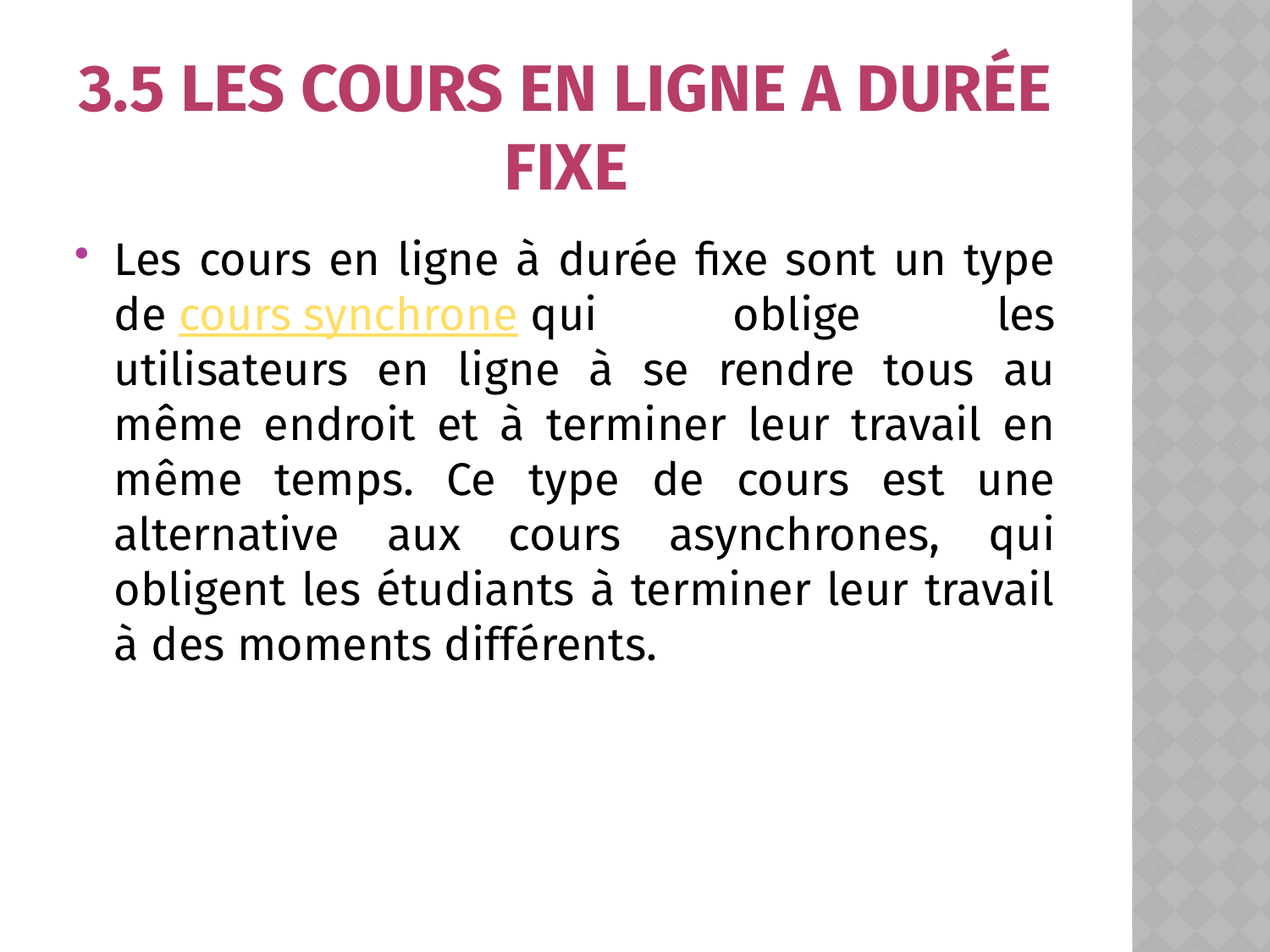

# 3.5 les cours en ligne a durée fixe
Les cours en ligne à durée fixe sont un type de cours synchrone qui oblige les utilisateurs en ligne à se rendre tous au même endroit et à terminer leur travail en même temps. Ce type de cours est une alternative aux cours asynchrones, qui obligent les étudiants à terminer leur travail à des moments différents.